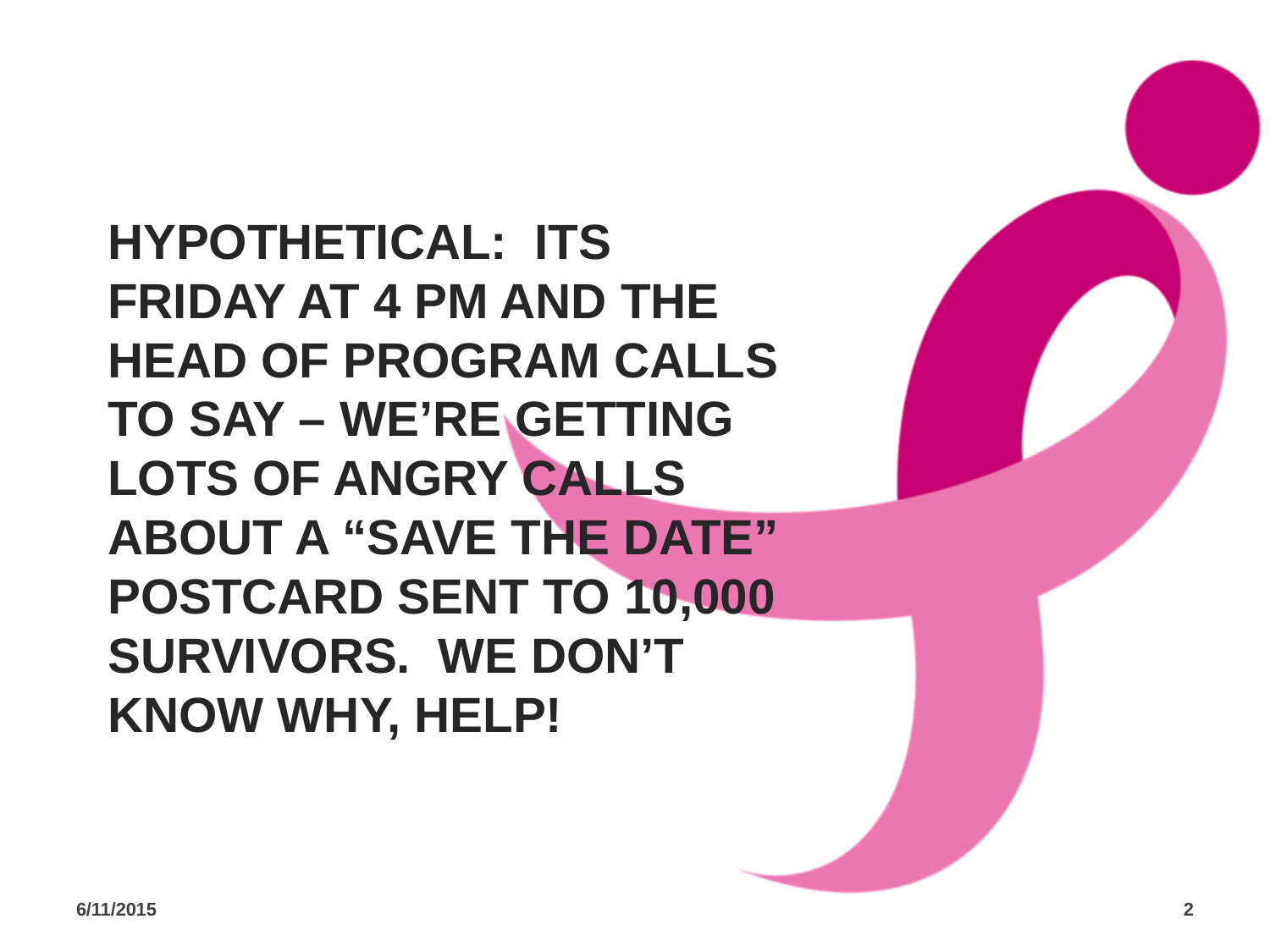

# HYPOTHETICAL:  ITS FRIDAY AT 4 PM and THE Head of PROGRAM Calls to say – We’re Getting lots of angry calls about a “SAVE THE DATE” POSTCARD Sent to 10,000 SURVIVORS.  WE DON’T KNOW WHY, HELP!

6/11/2015
2